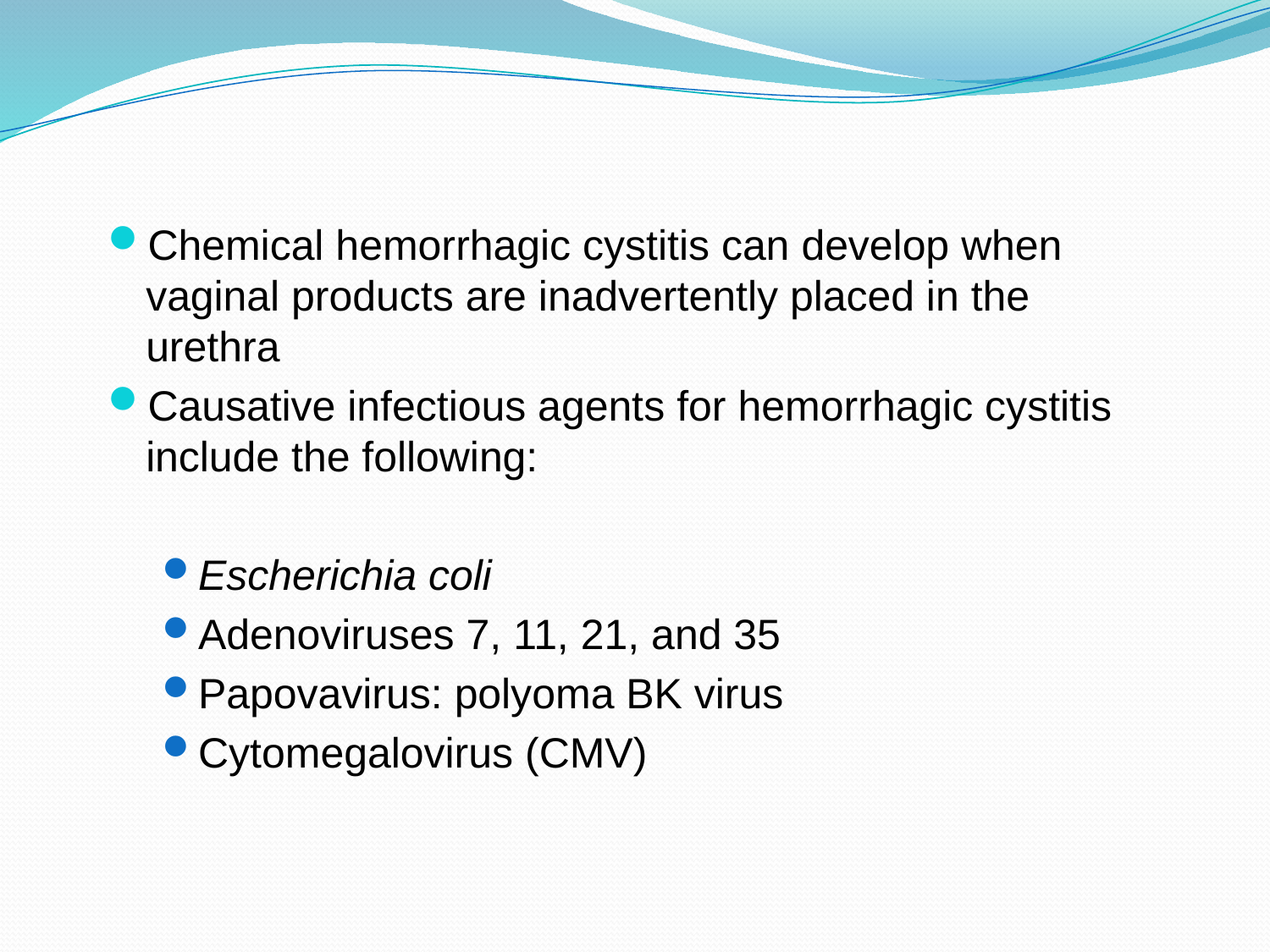

Chemical hemorrhagic cystitis can develop when vaginal products are inadvertently placed in the urethra
Causative infectious agents for hemorrhagic cystitis include the following:

Escherichia coli
Adenoviruses 7, 11, 21, and 35
Papovavirus: polyoma BK virus
Cytomegalovirus (CMV)